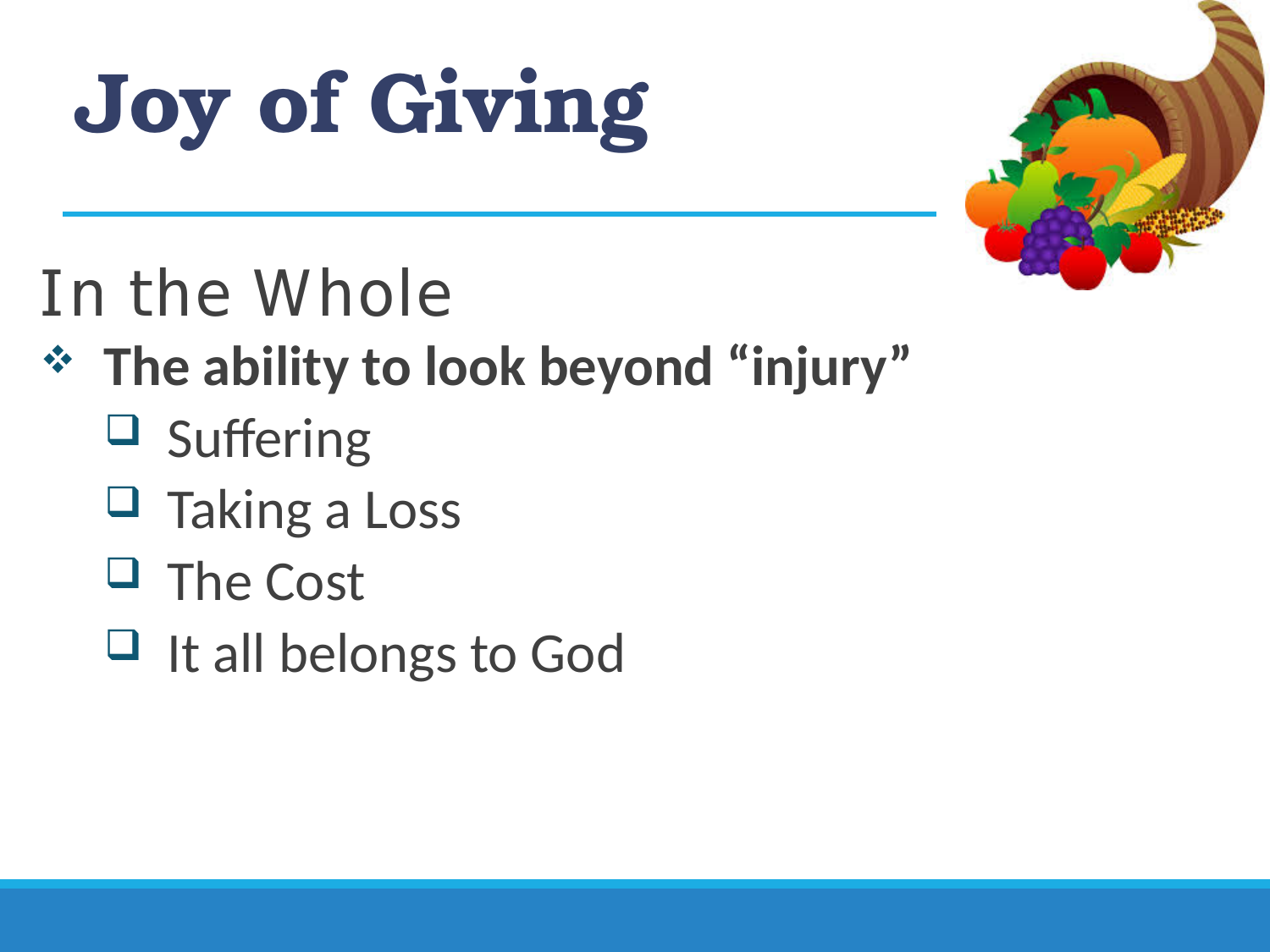

# Joy of Giving
In the Whole
The ability to look beyond “injury”
Suffering
Taking a Loss
The Cost
It all belongs to God